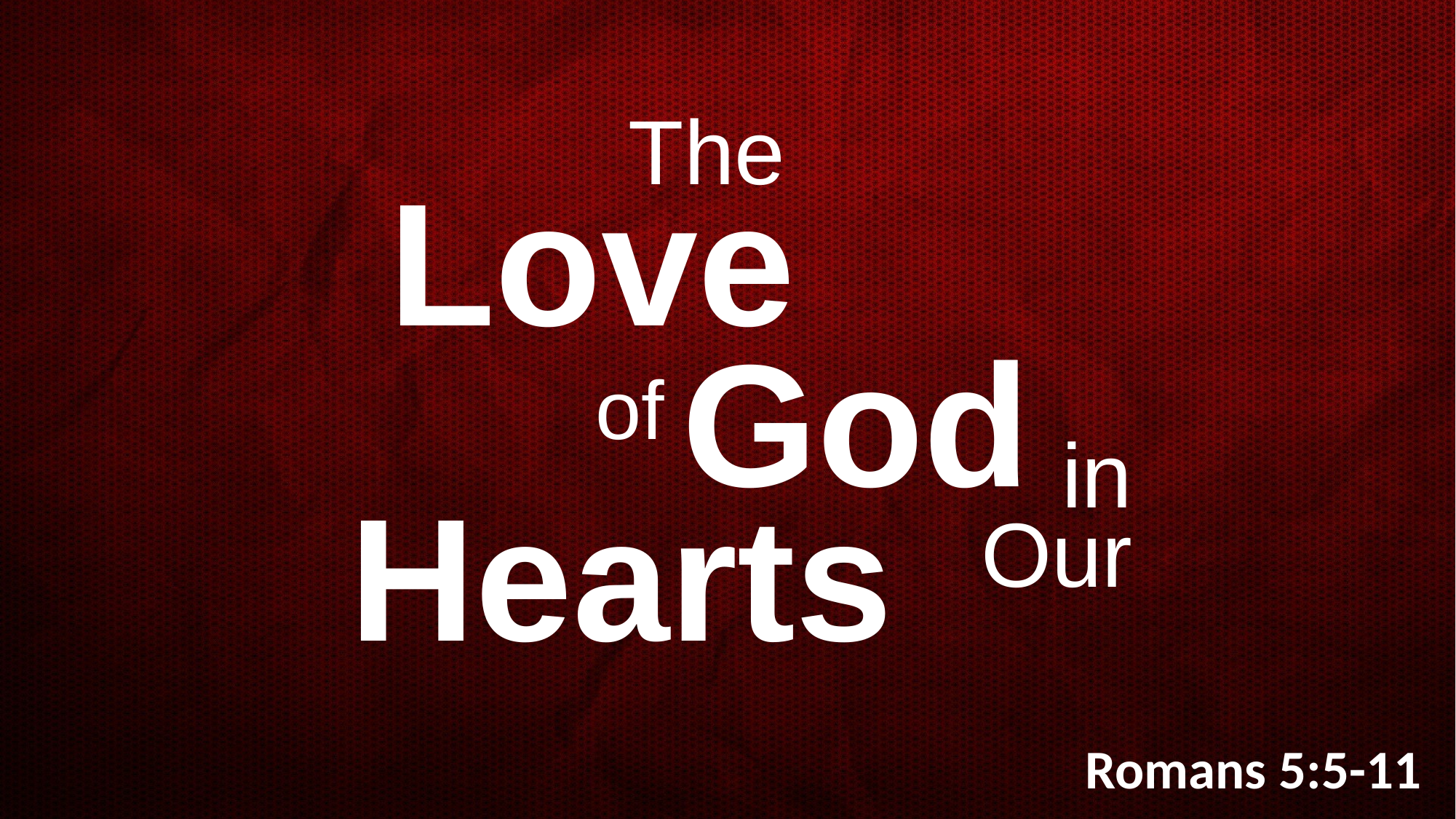

# The
Love
God
of
in
Hearts
Our
Romans 5:5-11